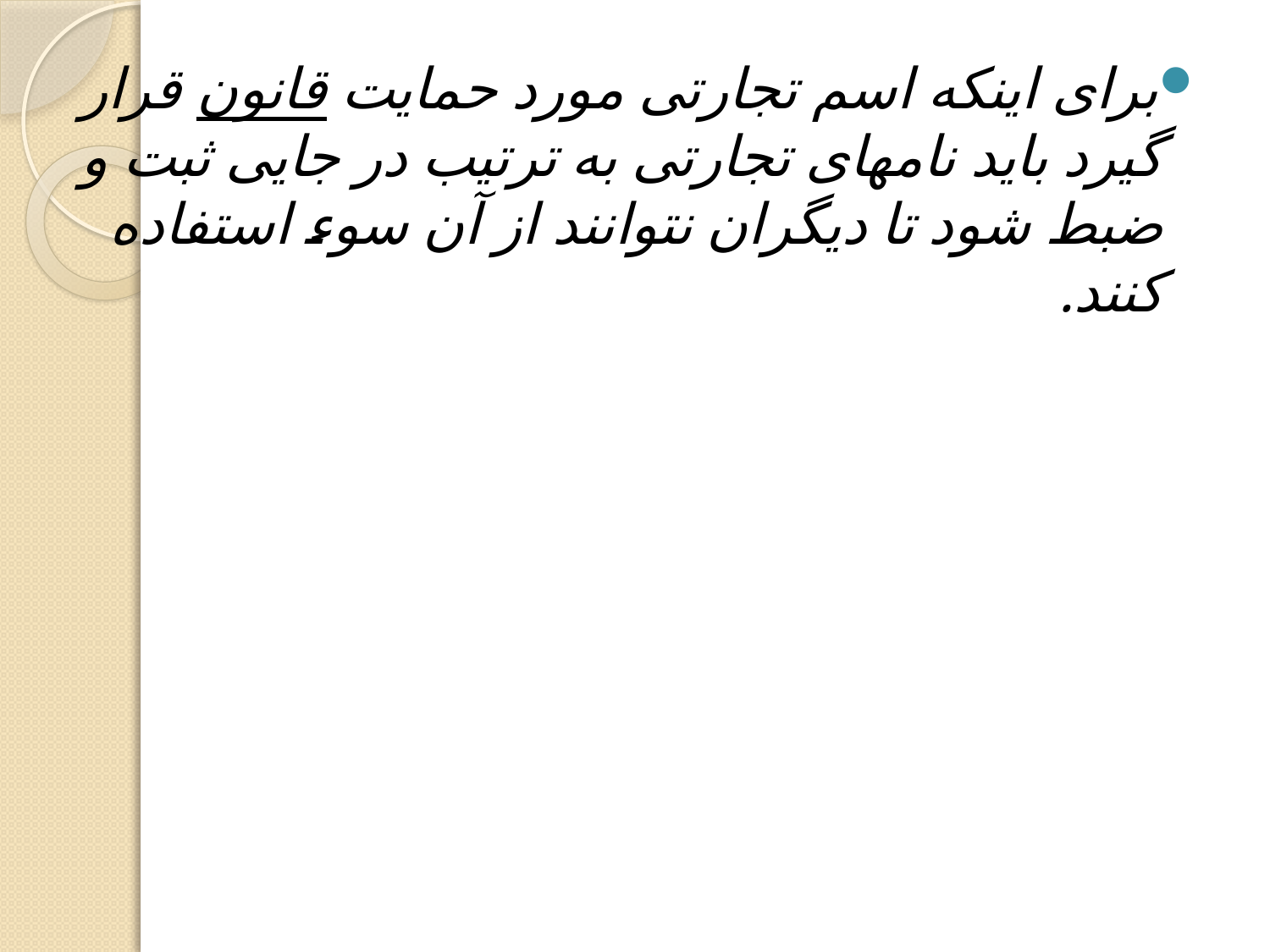

برای اینکه اسم تجارتی مورد حمایت قانون قرار گیرد باید نامهای تجارتی به ترتیب در جایی ثبت و ضبط شود تا دیگران نتوانند از آن سوء استفاده کنند.